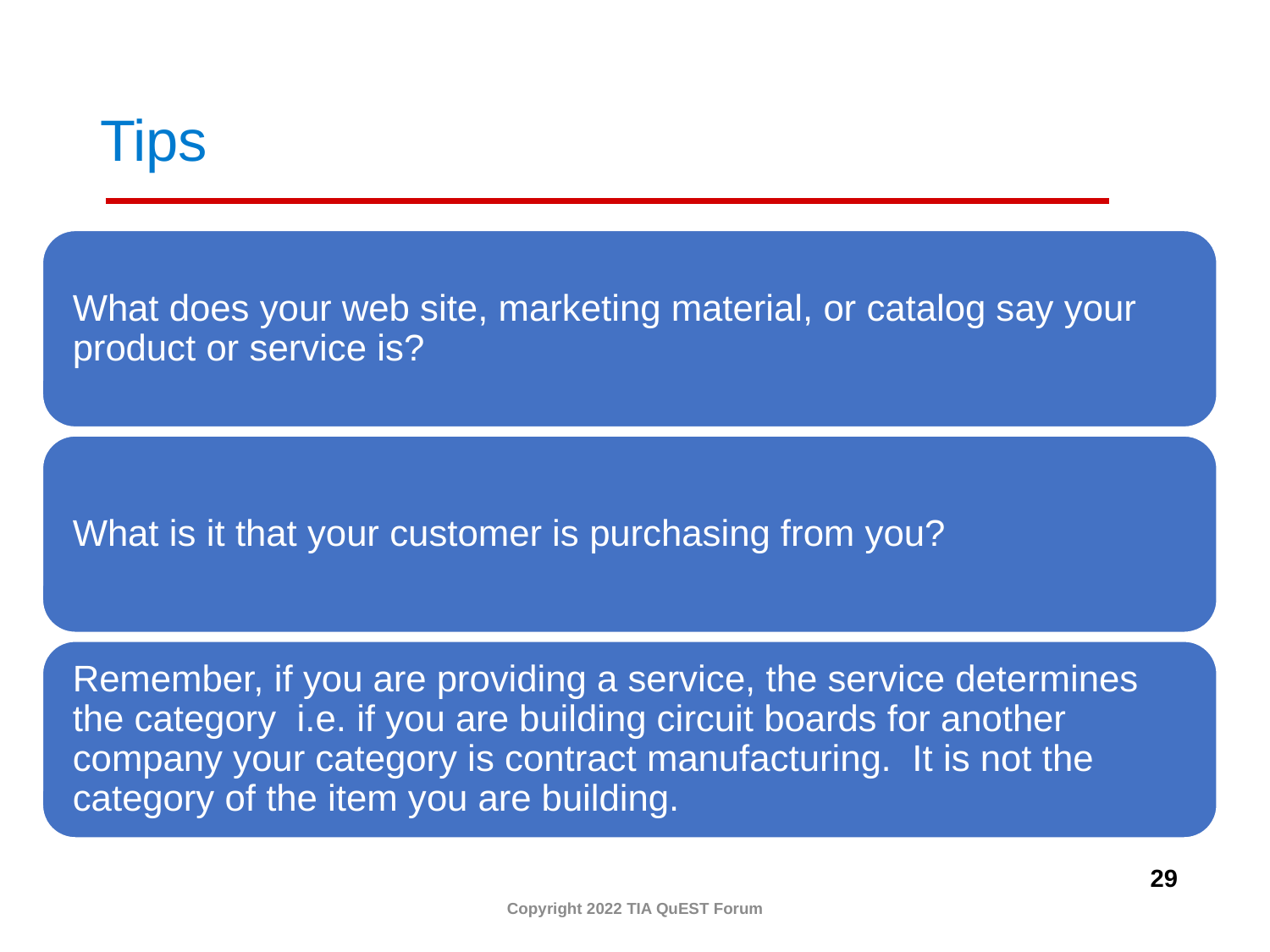

# Tips
What does your web site, marketing material, or catalog say your product or service is?
What is it that your customer is purchasing from you?
Remember, if you are providing a service, the service determines the category  i.e. if you are building circuit boards for another company your category is contract manufacturing.  It is not the category of the item you are building.
29
Copyright 2022 TIA QuEST Forum